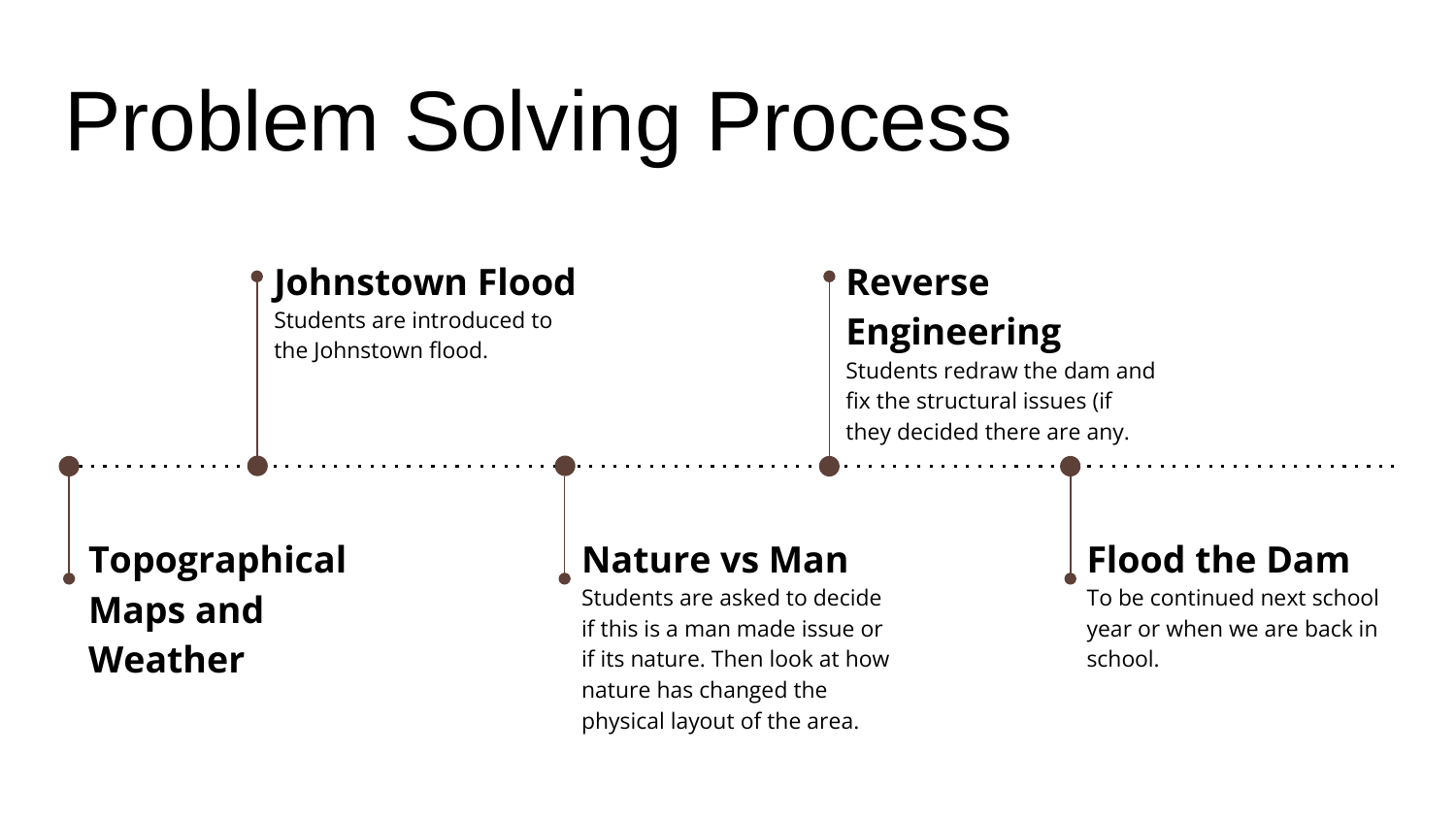

# Problem Solving Process
Johnstown Flood
Students are introduced to the Johnstown flood.
Reverse Engineering
Students redraw the dam and fix the structural issues (if they decided there are any.

Nature vs Man
Students are asked to decide if this is a man made issue or if its nature. Then look at how nature has changed the physical layout of the area.
Flood the Dam
To be continued next school year or when we are back in school.
Topographical
Maps and Weather